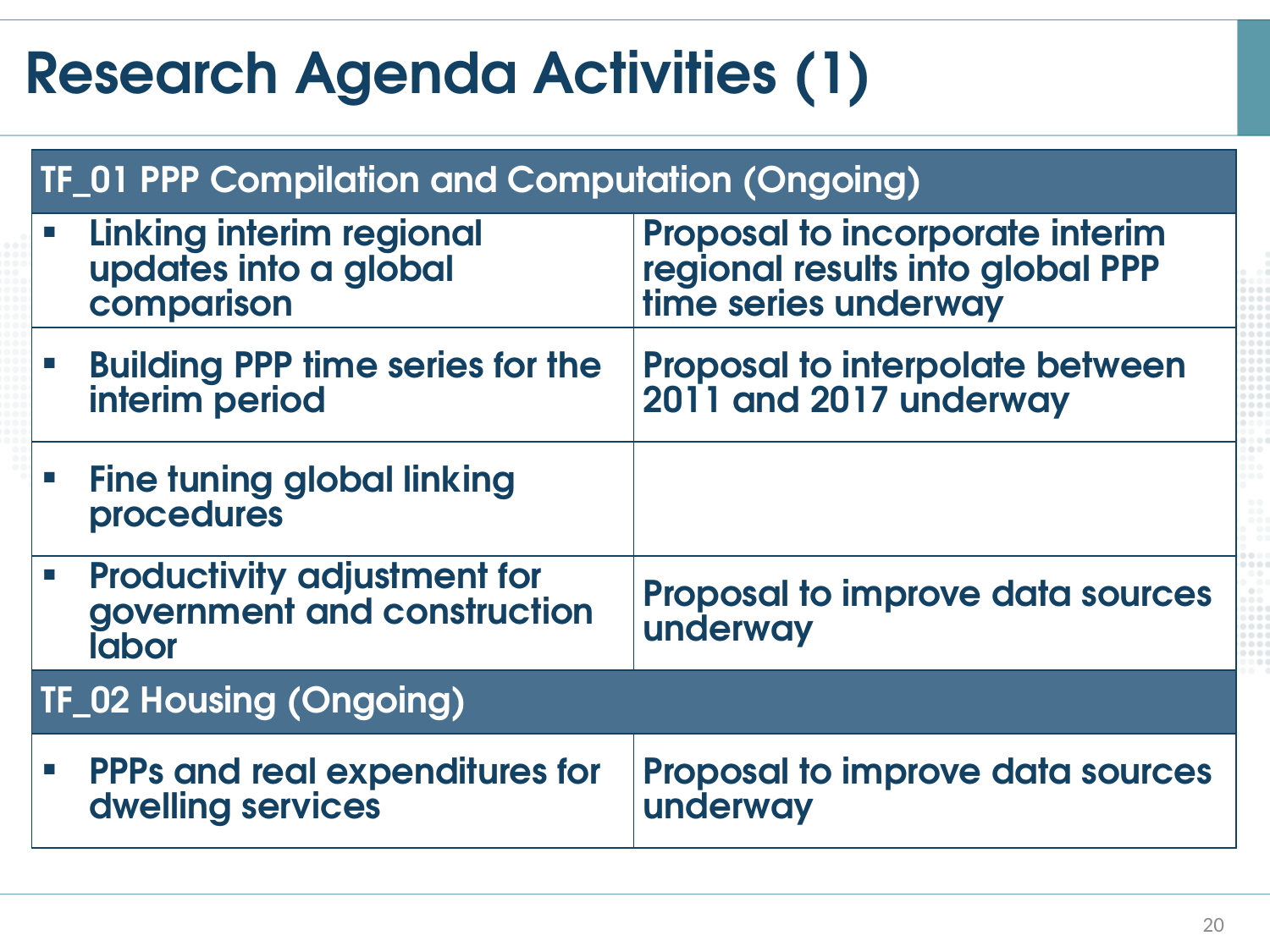

Research Agenda Activities (1)
| TF\_01 PPP Compilation and Computation (Ongoing) |  |
| --- | --- |
| Linking interim regional updates into a global comparison | Proposal to incorporate interim regional results into global PPP time series underway |
| Building PPP time series for the interim period | Proposal to interpolate between 2011 and 2017 underway |
| Fine tuning global linking procedures |  |
| Productivity adjustment for government and construction labor | Proposal to improve data sources underway |
| TF\_02 Housing (Ongoing) |  |
| PPPs and real expenditures for dwelling services | Proposal to improve data sources underway |

20